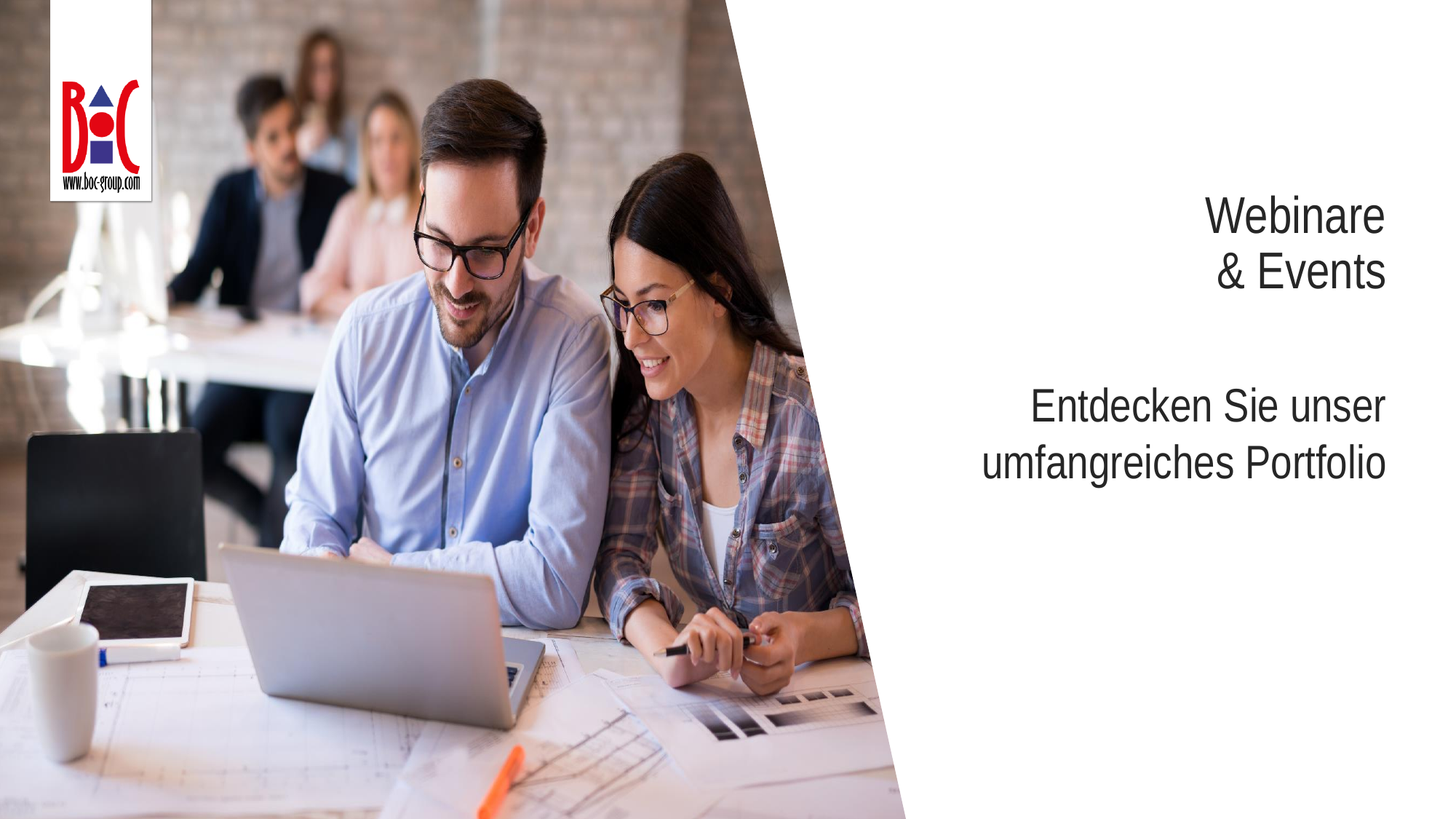

# Webinare & Events
Entdecken Sie unser umfangreiches Portfolio